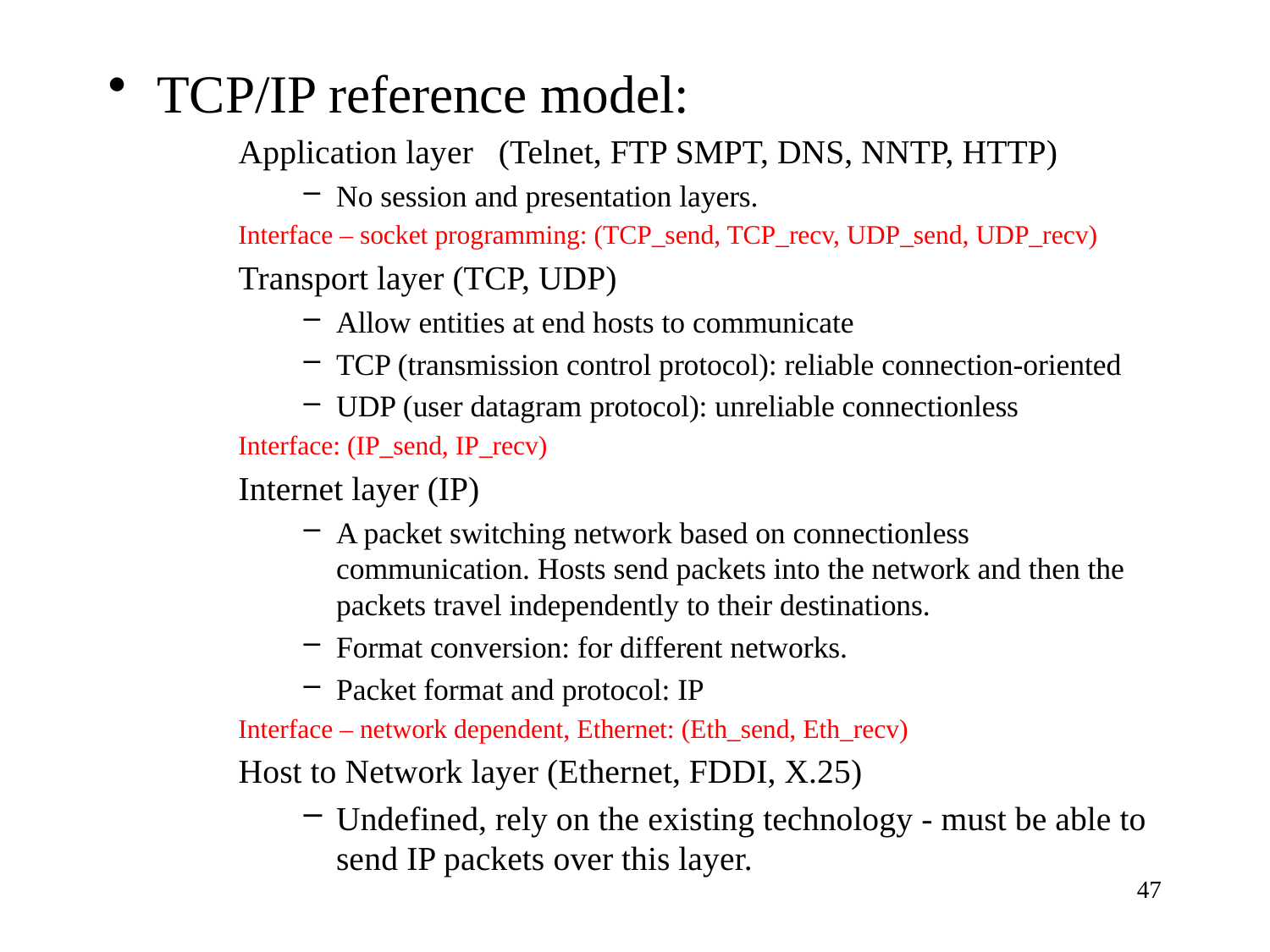

TCP/IP reference model:
Application layer   (Telnet, FTP SMPT, DNS, NNTP, HTTP)
No session and presentation layers.
Interface – socket programming: (TCP_send, TCP_recv, UDP_send, UDP_recv)
Transport layer (TCP, UDP)
Allow entities at end hosts to communicate
TCP (transmission control protocol): reliable connection-oriented
UDP (user datagram protocol): unreliable connectionless
Interface: (IP_send, IP_recv)
Internet layer (IP)
A packet switching network based on connectionless communication. Hosts send packets into the network and then the packets travel independently to their destinations.
Format conversion: for different networks.
Packet format and protocol: IP
Interface – network dependent, Ethernet: (Eth_send, Eth_recv)
Host to Network layer (Ethernet, FDDI, X.25)
Undefined, rely on the existing technology - must be able to send IP packets over this layer.
47